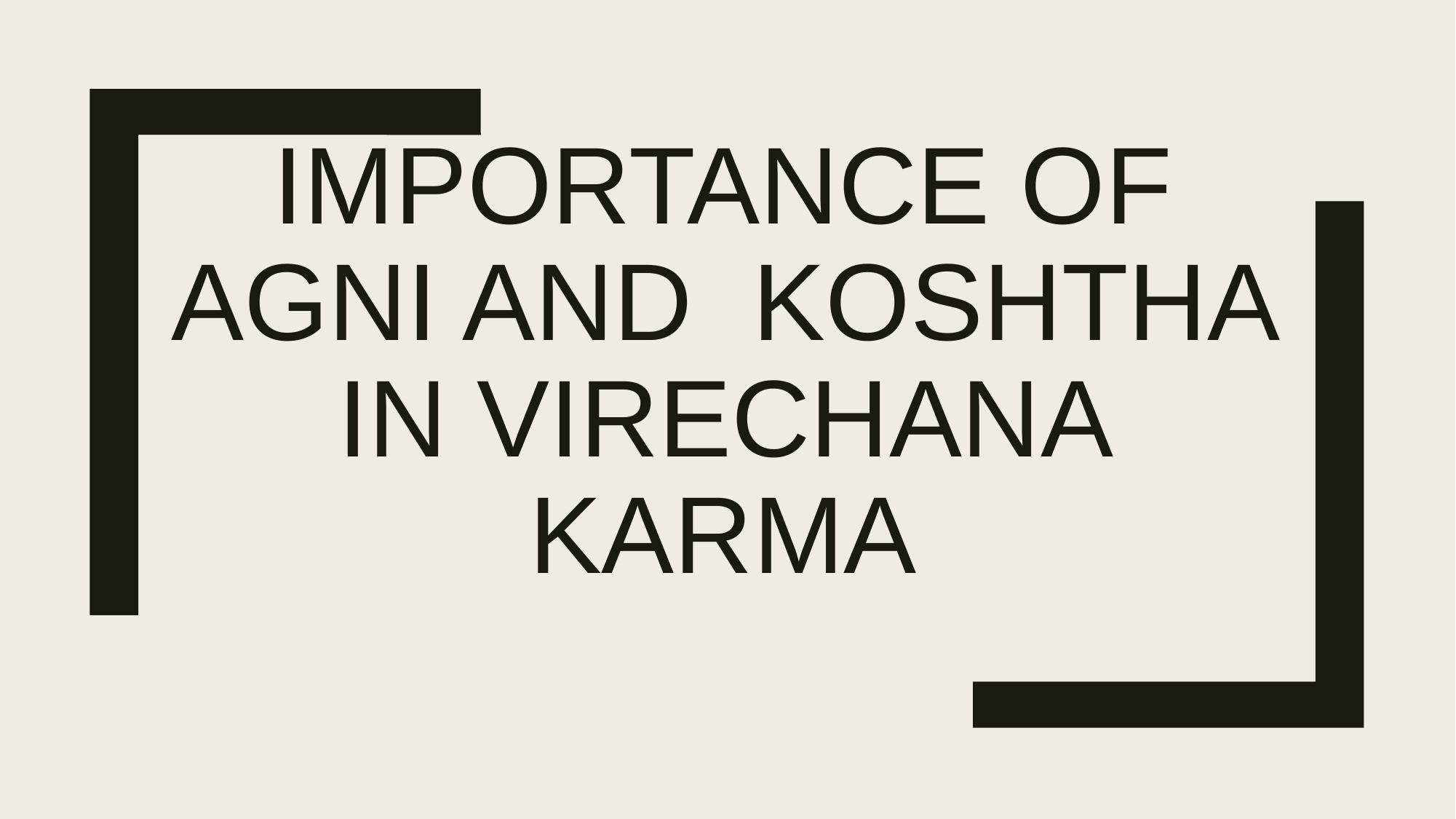

# Importance of aGnI and  kosHtha in Virechana karma